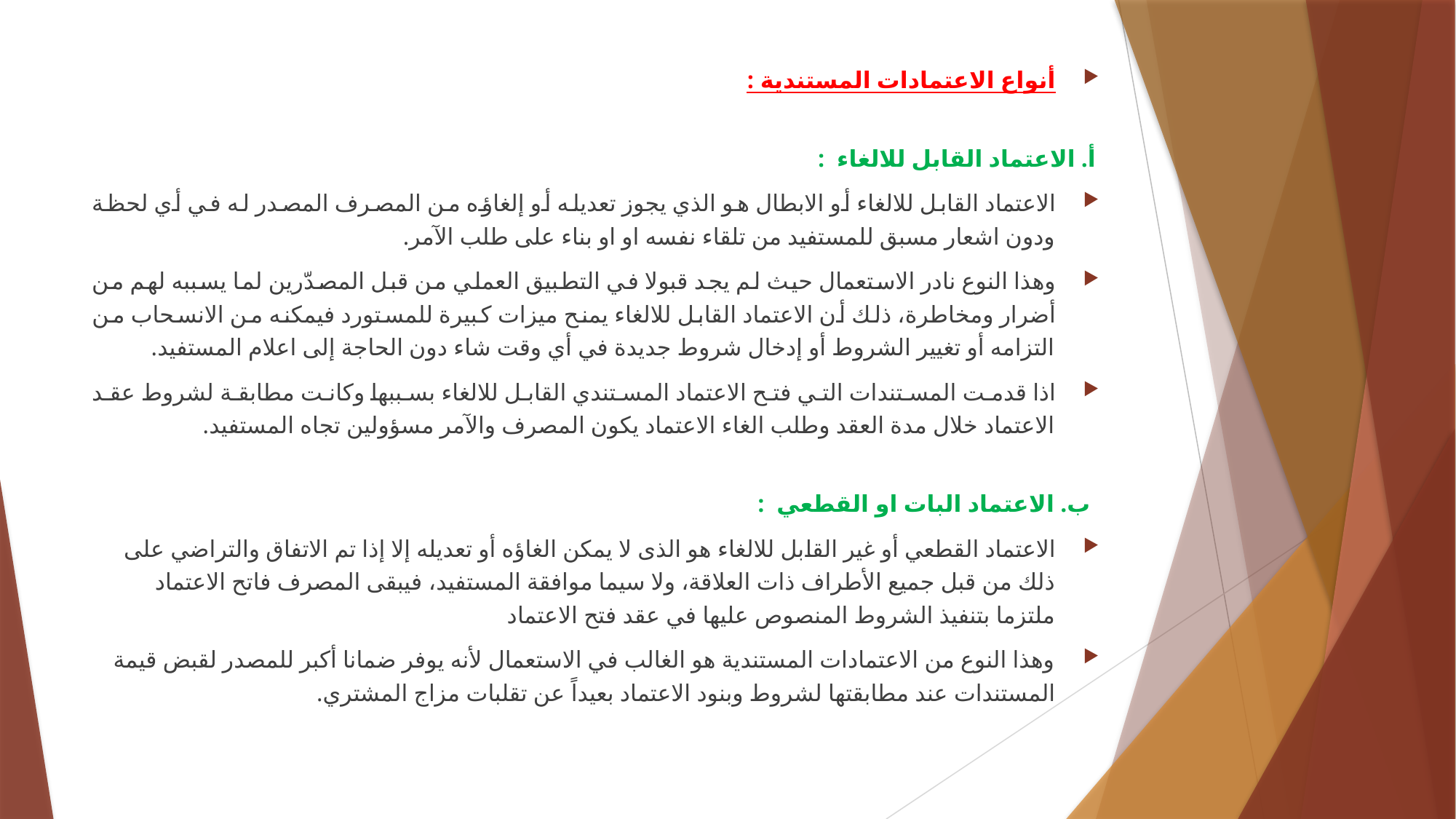

أنواع الاعتمادات المستندية :

أ. الاعتماد القابل للالغاء  :
الاعتماد القابل للالغاء أو الابطال هو الذي يجوز تعديله أو إلغاؤه من المصرف المصدر له في أي لحظة ودون اشعار مسبق للمستفيد من تلقاء نفسه او او بناء على طلب الآمر.
وهذا النوع نادر الاستعمال حيث لم يجد قبولا في التطبيق العملي من قبل المصدّرين لما يسببه لهم من أضرار ومخاطرة، ذلك أن الاعتماد القابل للالغاء يمنح ميزات كبيرة للمستورد فيمكنه من الانسحاب من التزامه أو تغيير الشروط أو إدخال شروط جديدة في أي وقت شاء دون الحاجة إلى اعلام المستفيد.
اذا قدمت المستندات التي فتح الاعتماد المستندي القابل للالغاء بسببها وكانت مطابقة لشروط عقد الاعتماد خلال مدة العقد وطلب الغاء الاعتماد يكون المصرف والآمر مسؤولين تجاه المستفيد.

 ب. الاعتماد البات او القطعي  :
الاعتماد القطعي أو غير القابل للالغاء هو الذى لا يمكن الغاؤه أو تعديله إلا إذا تم الاتفاق والتراضي على ذلك من قبل جميع الأطراف ذات العلاقة، ولا سيما موافقة المستفيد، فيبقى المصرف فاتح الاعتماد ملتزما بتنفيذ الشروط المنصوص عليها في عقد فتح الاعتماد
وهذا النوع من الاعتمادات المستندية هو الغالب في الاستعمال لأنه يوفر ضمانا أكبر للمصدر لقبض قيمة المستندات عند مطابقتها لشروط وبنود الاعتماد بعيداً عن تقلبات مزاج المشتري.